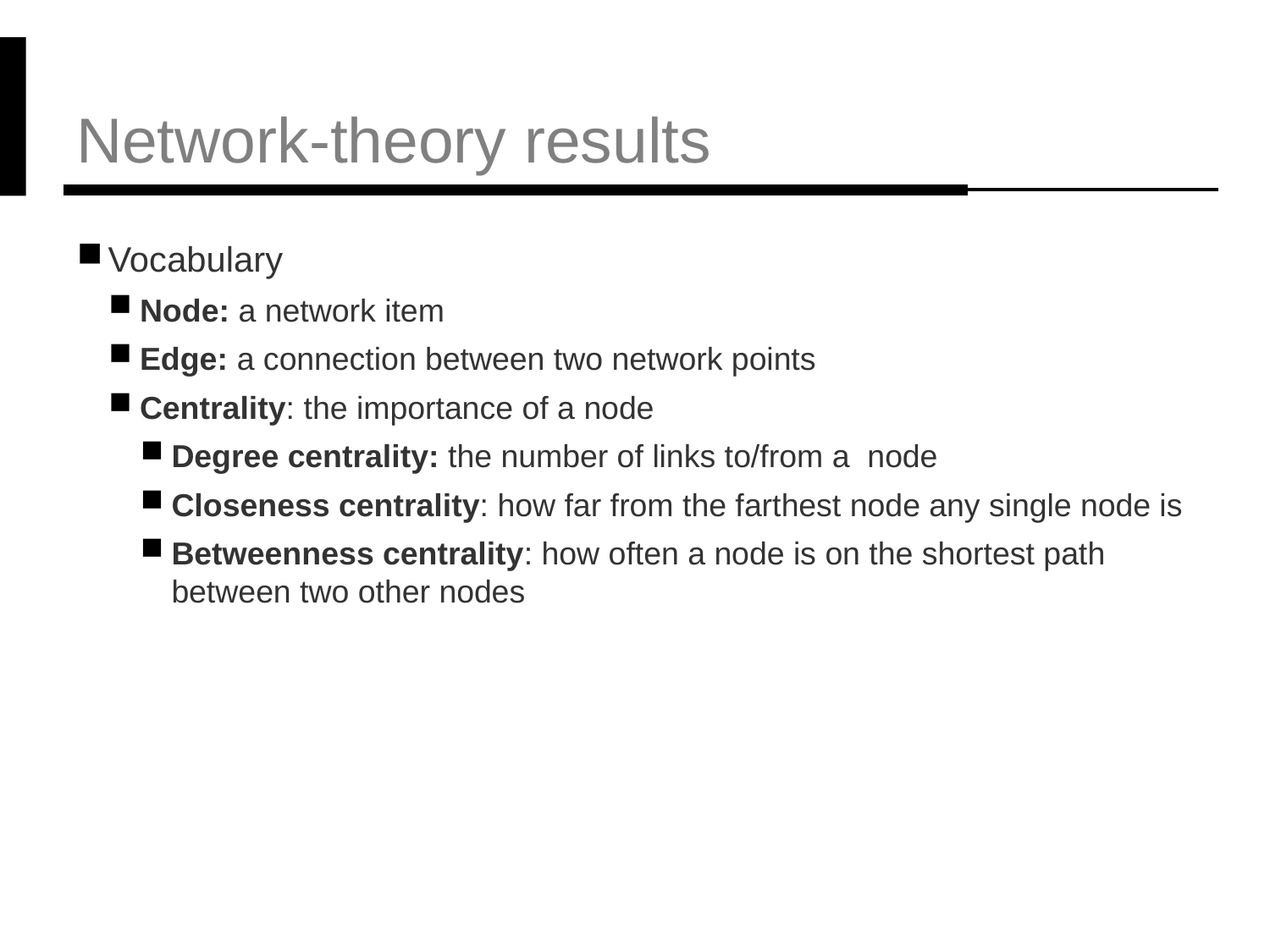

# Network-theory results
Vocabulary
Node: a network item
Edge: a connection between two network points
Centrality: the importance of a node
Degree centrality: the number of links to/from a  node
Closeness centrality: how far from the farthest node any single node is
Betweenness centrality: how often a node is on the shortest path between two other nodes